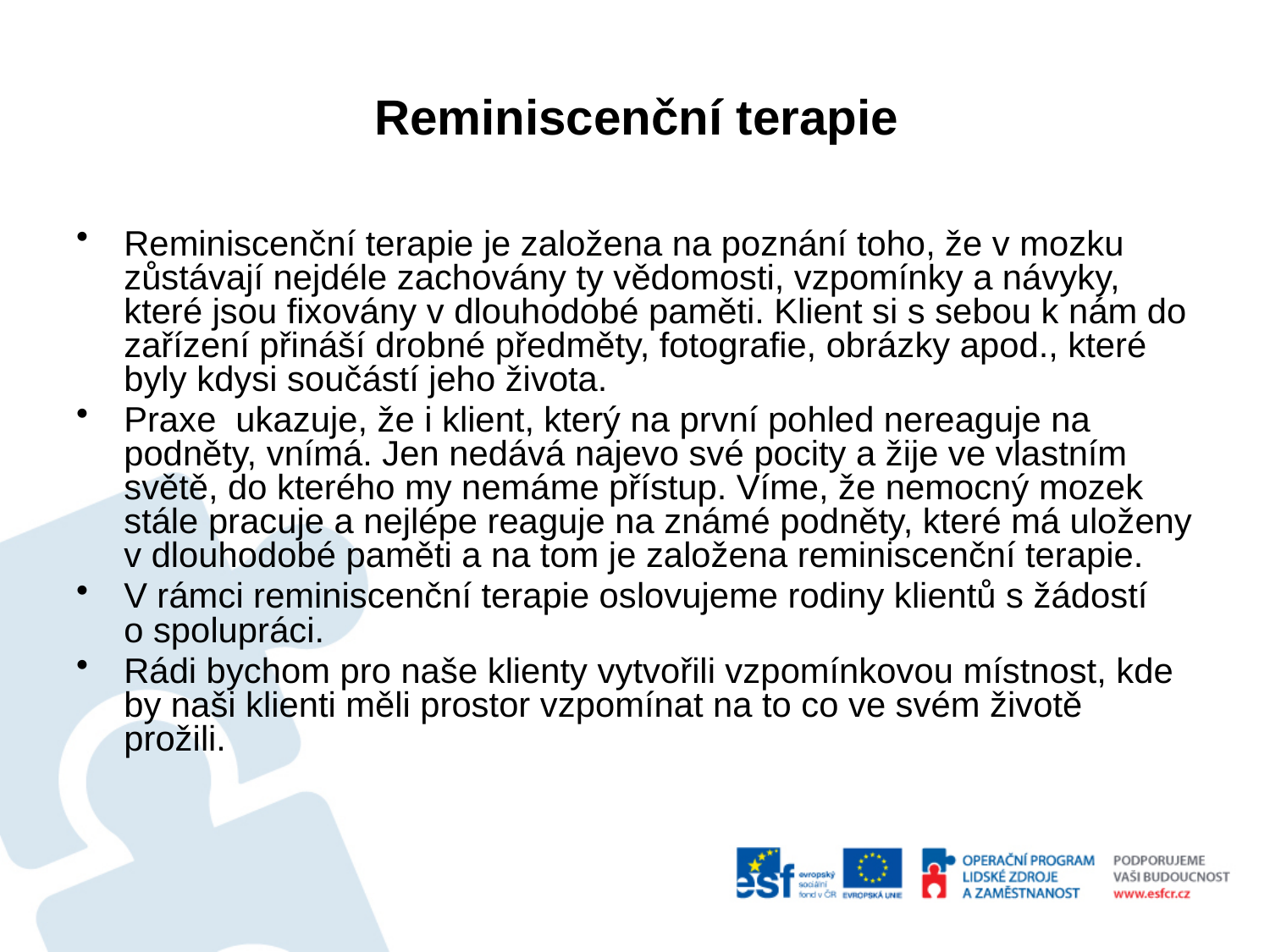

Reminiscenční terapie je založena na poznání toho, že v mozku zůstávají nejdéle zachovány ty vědomosti, vzpomínky a návyky, které jsou fixovány v dlouhodobé paměti. Klient si s sebou k nám do zařízení přináší drobné předměty, fotografie, obrázky apod., které byly kdysi součástí jeho života.
Praxe  ukazuje, že i klient, který na první pohled nereaguje na podněty, vnímá. Jen nedává najevo své pocity a žije ve vlastním světě, do kterého my nemáme přístup. Víme, že nemocný mozek stále pracuje a nejlépe reaguje na známé podněty, které má uloženy v dlouhodobé paměti a na tom je založena reminiscenční terapie.
V rámci reminiscenční terapie oslovujeme rodiny klientů s žádostí 
o spolupráci.
Rádi bychom pro naše klienty vytvořili vzpomínkovou místnost, kde by naši klienti měli prostor vzpomínat na to co ve svém životě prožili.
Reminiscenční terapie